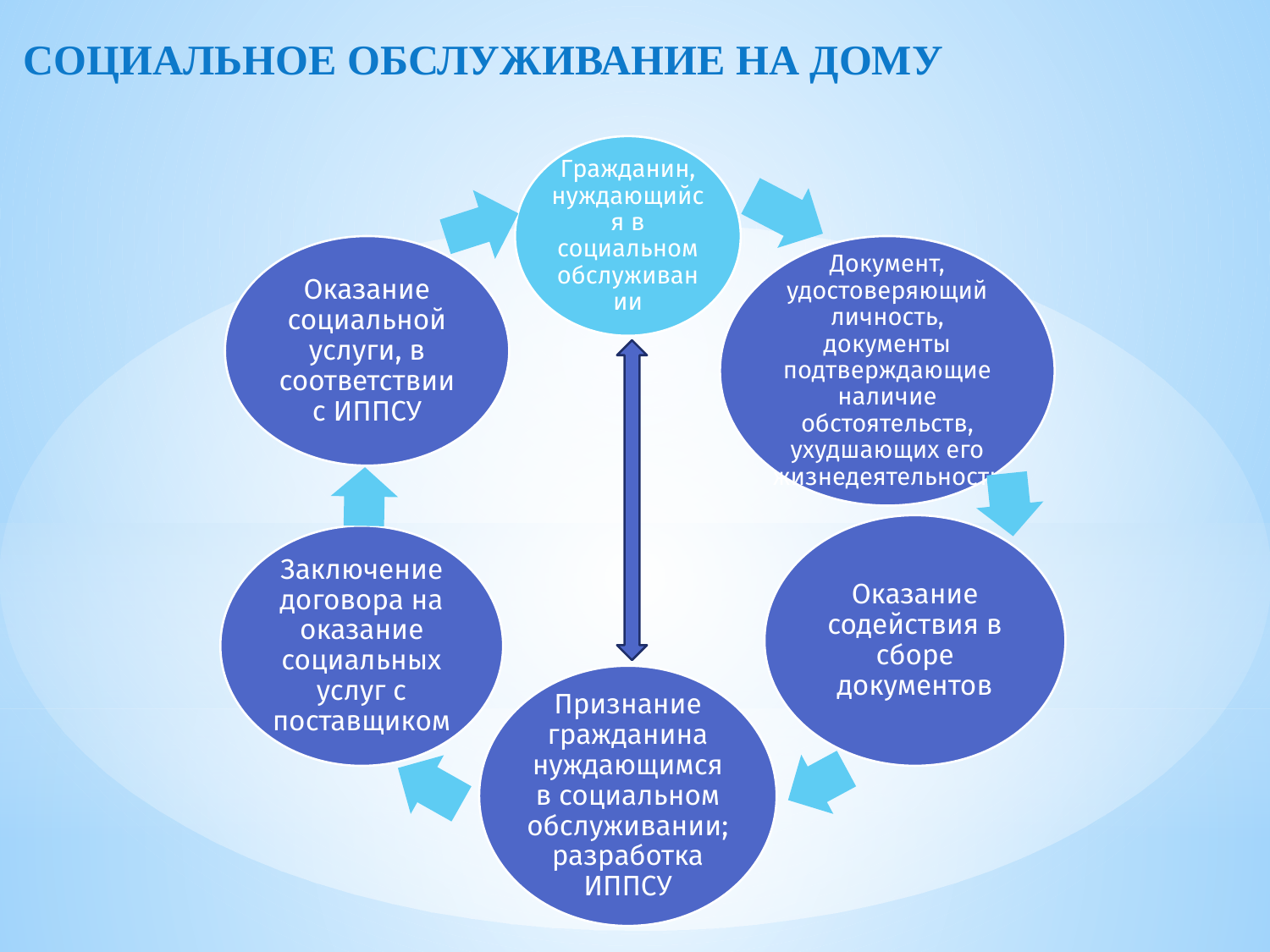

# СОЦИАЛЬНОЕ ОБСЛУЖИВАНИЕ НА ДОМУ

Гражданин, нуждающийся в социальном обслуживании

Документ, удостоверяющий личность, документы подтверждающие наличие обстоятельств, ухудшающих его жизнедеятельность

Оказание содействия в сборе документов

Признание гражданина нуждающимся в социальном обслуживании; разработка ИППСУ

Заключение договора на оказание социальных услуг с поставщиком

Оказание социальной услуги, в соответствии с ИППСУ

11